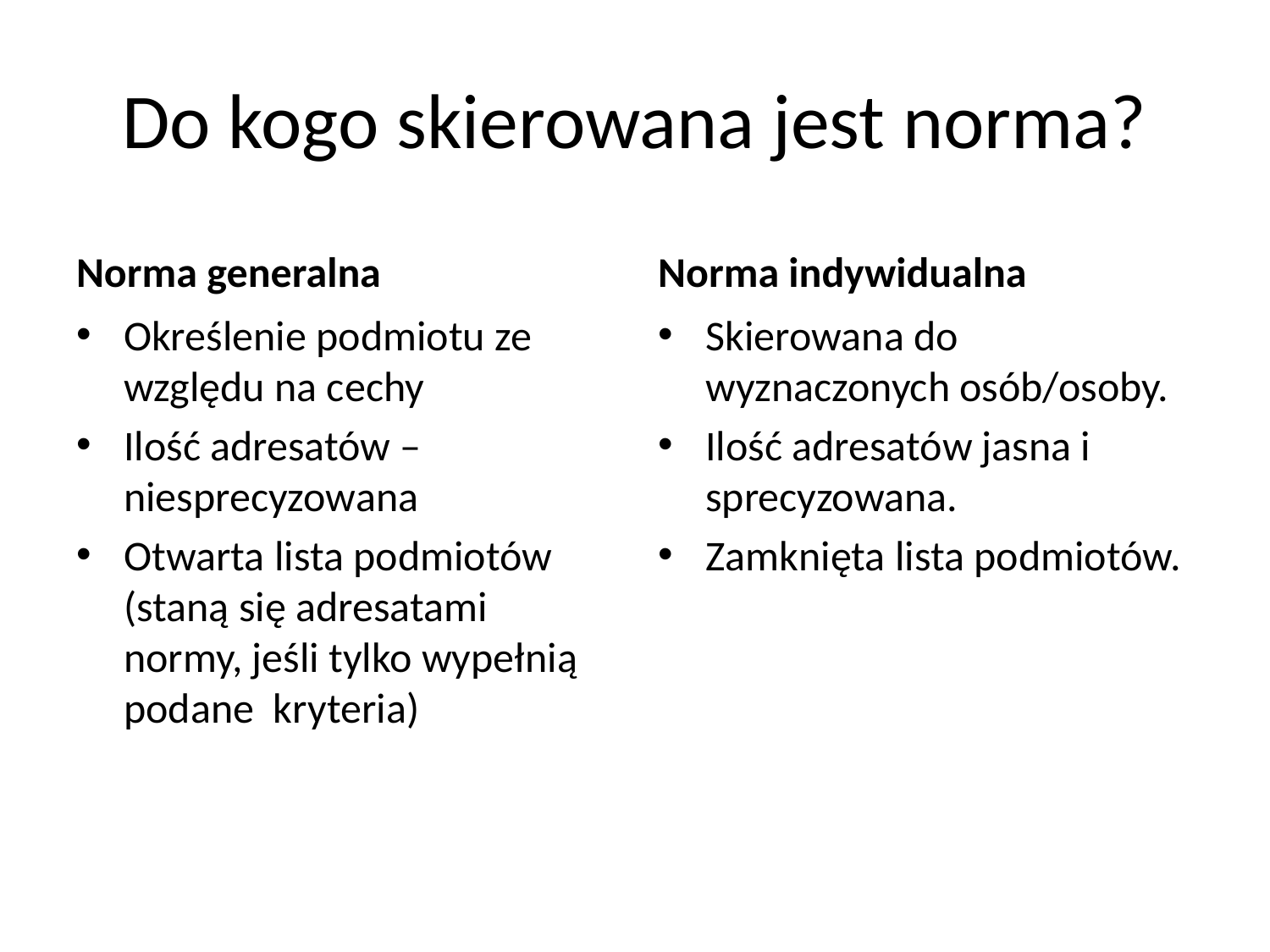

# Do kogo skierowana jest norma?
Norma generalna
Norma indywidualna
Określenie podmiotu ze względu na cechy
Ilość adresatów – niesprecyzowana
Otwarta lista podmiotów (staną się adresatami normy, jeśli tylko wypełnią podane  kryteria)
Skierowana do wyznaczonych osób/osoby.
Ilość adresatów jasna i sprecyzowana.
Zamknięta lista podmiotów.